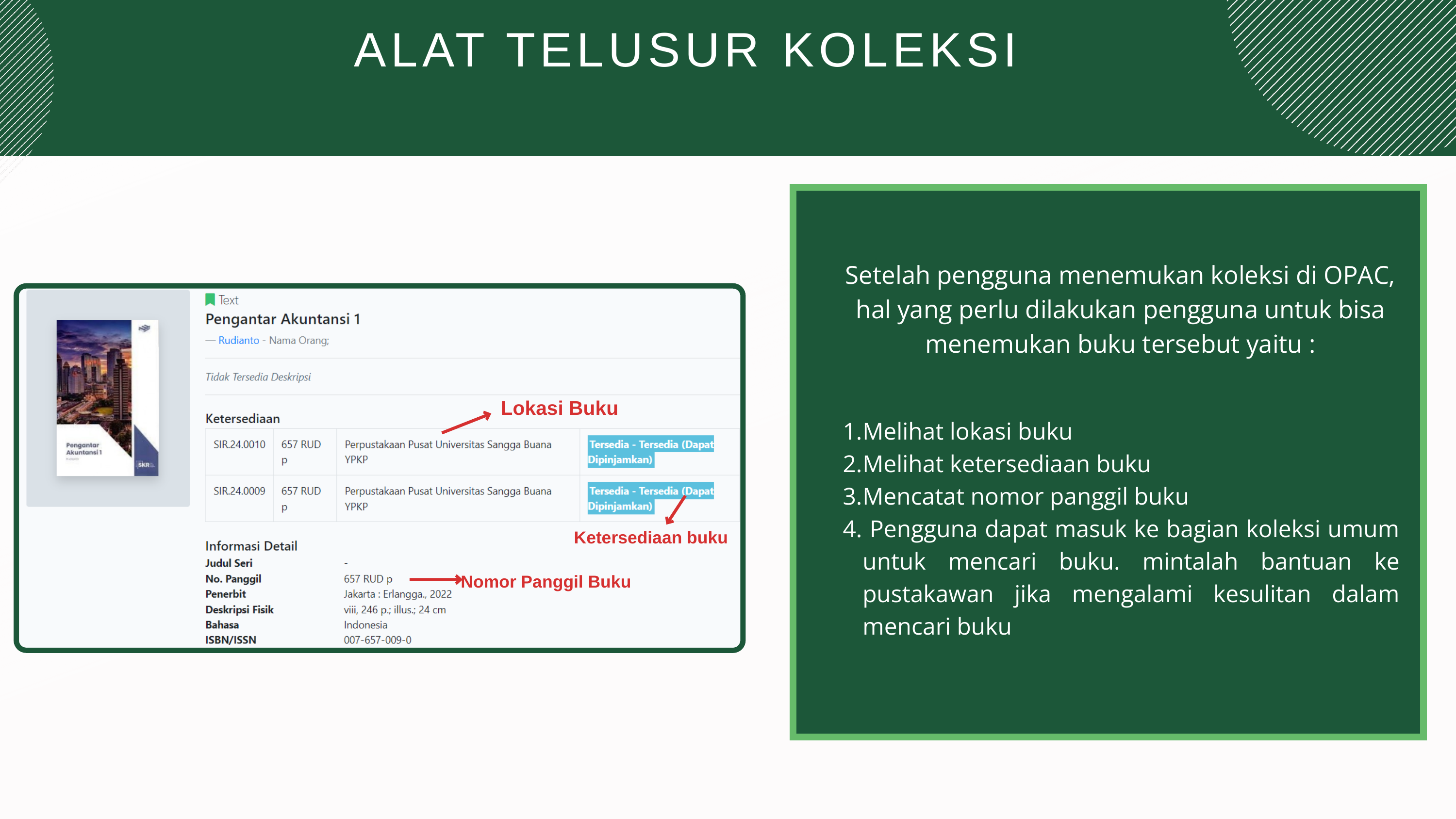

ALAT TELUSUR KOLEKSI

Setelah pengguna menemukan koleksi di OPAC, hal yang perlu dilakukan pengguna untuk bisa menemukan buku tersebut yaitu :

Lokasi Buku
Melihat lokasi buku
Melihat ketersediaan buku
Mencatat nomor panggil buku
 Pengguna dapat masuk ke bagian koleksi umum untuk mencari buku. mintalah bantuan ke pustakawan jika mengalami kesulitan dalam mencari buku

Ketersediaan buku
Nomor Panggil Buku